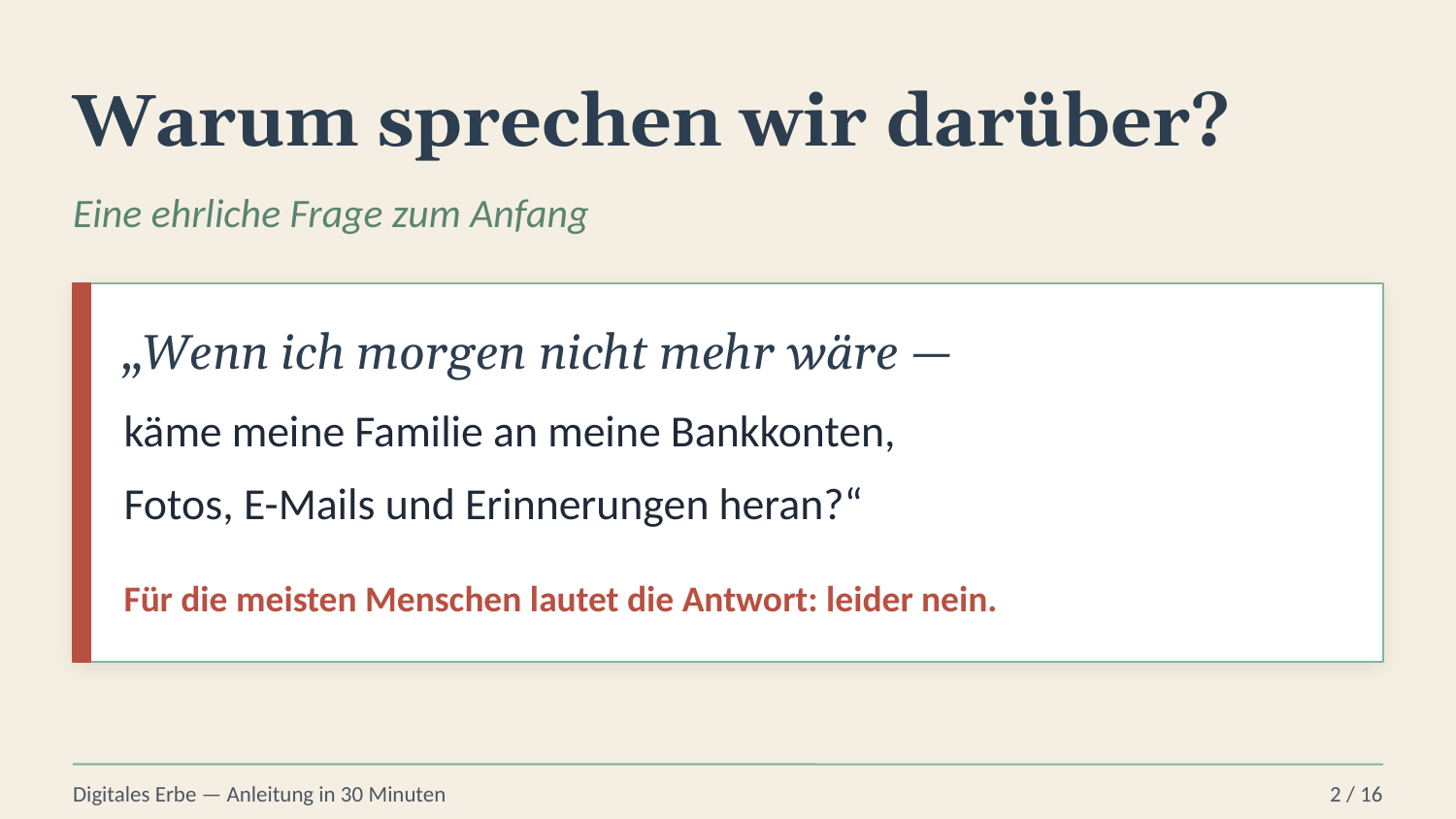

Warum sprechen wir darüber?
Eine ehrliche Frage zum Anfang

„Wenn ich morgen nicht mehr wäre —
käme meine Familie an meine Bankkonten,
Fotos, E-Mails und Erinnerungen heran?“
Für die meisten Menschen lautet die Antwort: leider nein.

Digitales Erbe — Anleitung in 30 Minuten
2 / 16